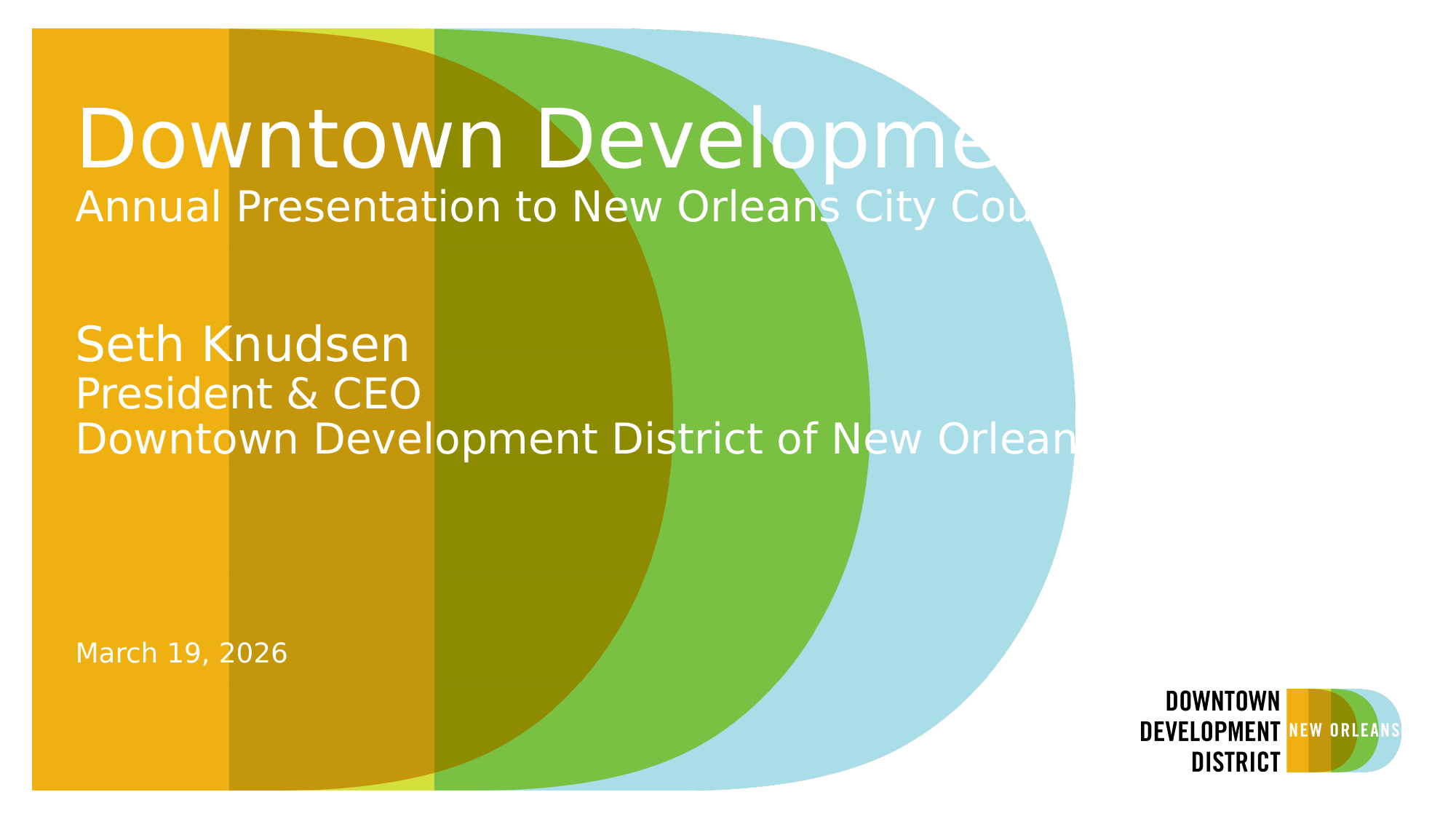

Downtown Development District
Annual Presentation to New Orleans City Council

Seth Knudsen
President & CEO
Downtown Development District of New Orleans
March 19, 2026